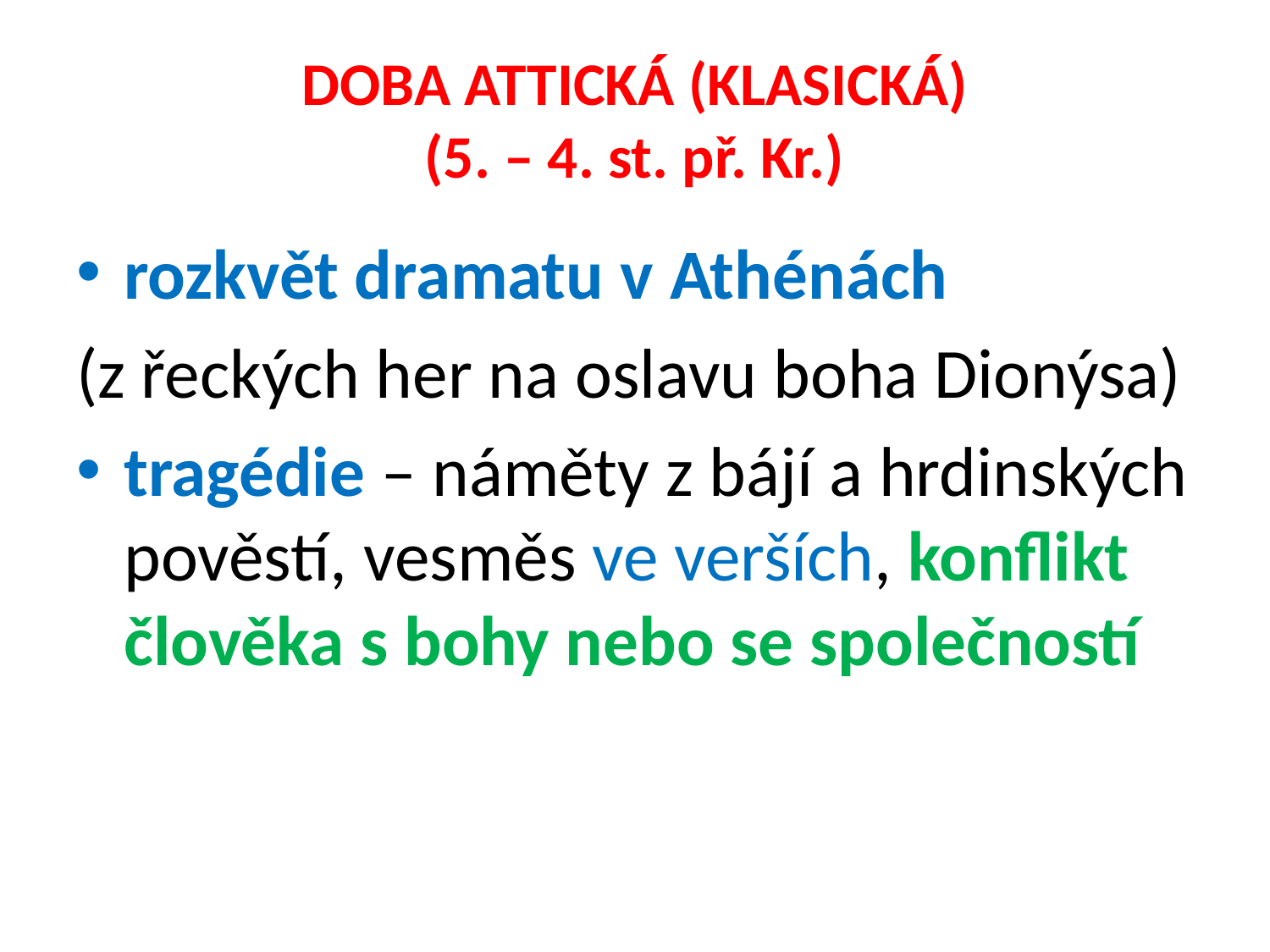

# DOBA ATTICKÁ (KLASICKÁ) (5. – 4. st. př. Kr.)
rozkvět dramatu v Athénách
(z řeckých her na oslavu boha Dionýsa)
tragédie – náměty z bájí a hrdinských pověstí, vesměs ve verších, konflikt člověka s bohy nebo se společností